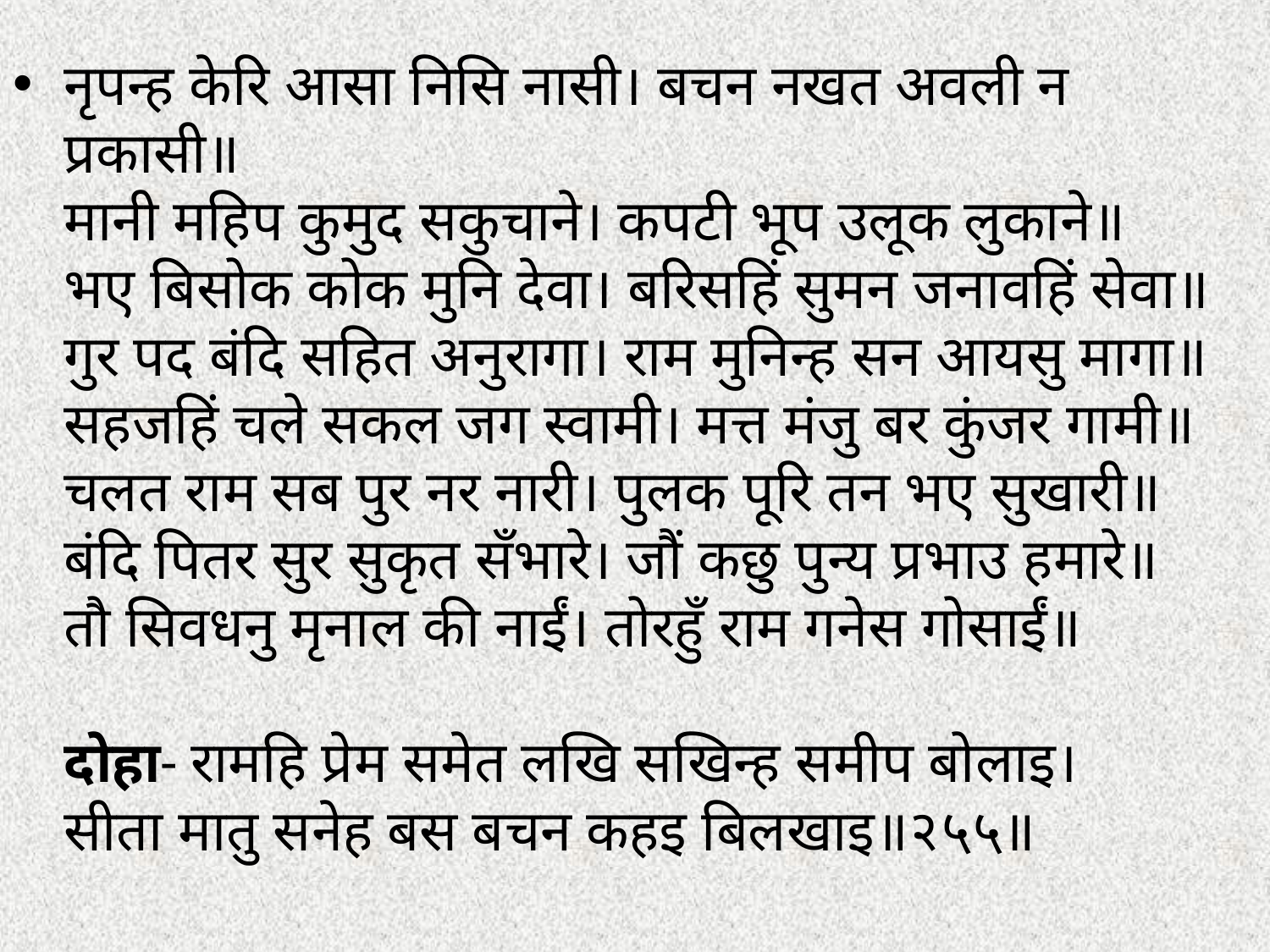

नृपन्ह केरि आसा निसि नासी। बचन नखत अवली न प्रकासी॥
मानी महिप कुमुद सकुचाने। कपटी भूप उलूक लुकाने॥
भए बिसोक कोक मुनि देवा। बरिसहिं सुमन जनावहिं सेवा॥
गुर पद बंदि सहित अनुरागा। राम मुनिन्ह सन आयसु मागा॥
सहजहिं चले सकल जग स्वामी। मत्त मंजु बर कुंजर गामी॥
चलत राम सब पुर नर नारी। पुलक पूरि तन भए सुखारी॥
बंदि पितर सुर सुकृत सँभारे। जौं कछु पुन्य प्रभाउ हमारे॥
तौ सिवधनु मृनाल की नाईं। तोरहुँ राम गनेस गोसाईं॥
दोहा- रामहि प्रेम समेत लखि सखिन्ह समीप बोलाइ।
सीता मातु सनेह बस बचन कहइ बिलखाइ॥२५५॥